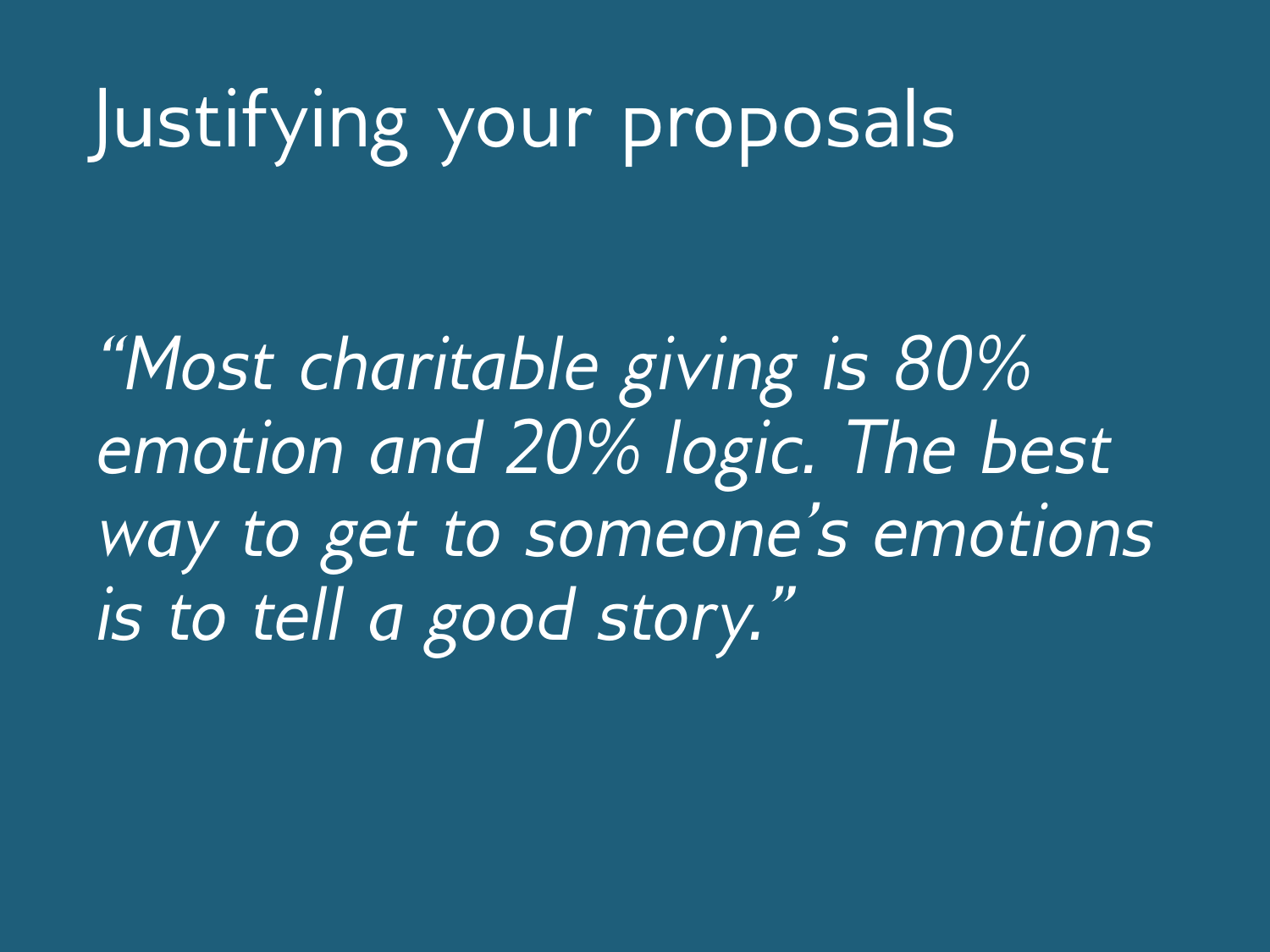

Justifying your proposals
“Most charitable giving is 80% emotion and 20% logic. The best way to get to someone’s emotions is to tell a good story.”